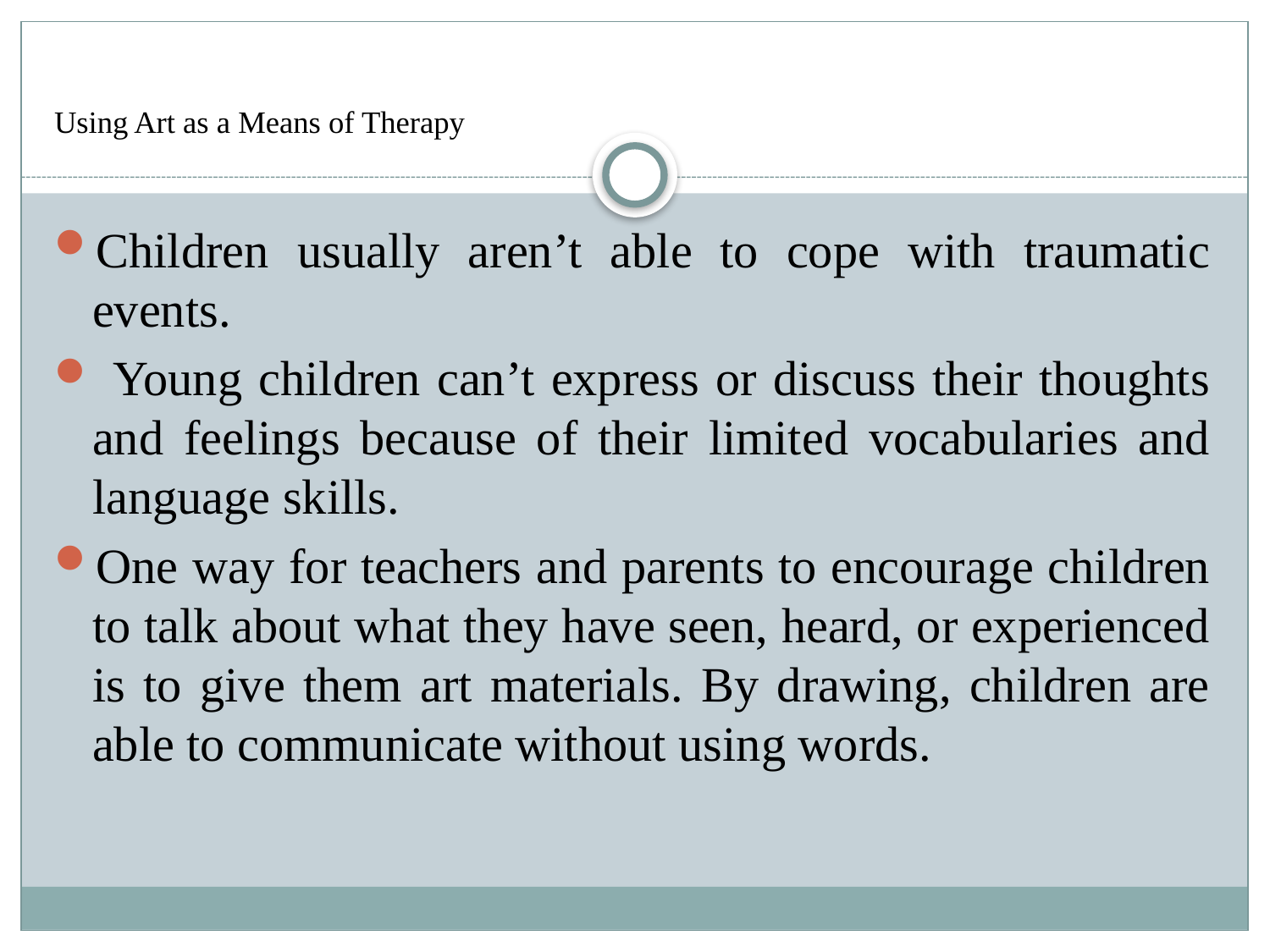

# Using Art as a Means of Therapy
Children usually aren’t able to cope with traumatic events.
 Young children can’t express or discuss their thoughts and feelings because of their limited vocabularies and language skills.
One way for teachers and parents to encourage children to talk about what they have seen, heard, or experienced is to give them art materials. By drawing, children are able to communicate without using words.